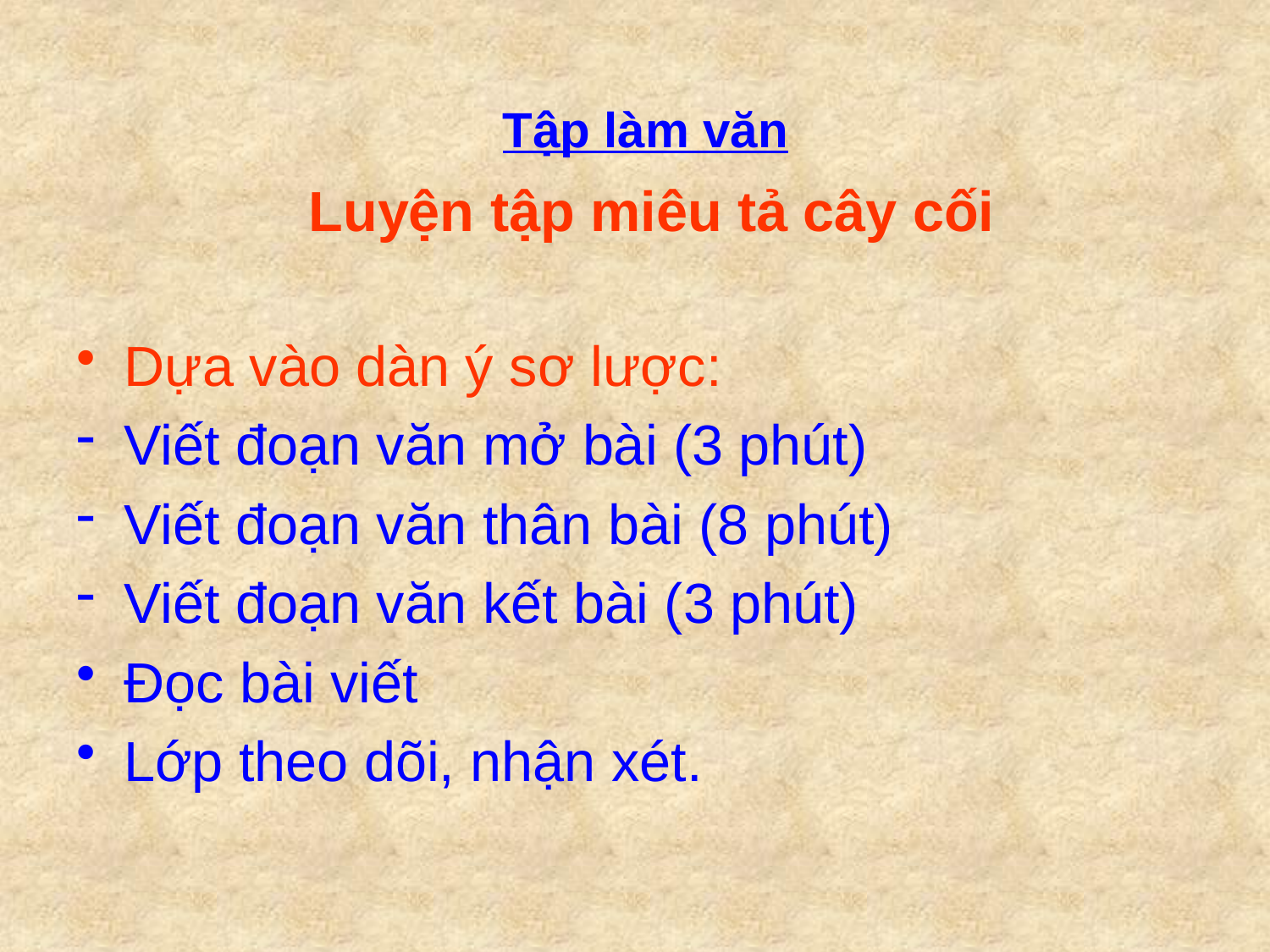

Tập làm văn

Luyện tập miêu tả cây cối
Dựa vào dàn ý sơ lược:
Viết đoạn văn mở bài (3 phút)
Viết đoạn văn thân bài (8 phút)
Viết đoạn văn kết bài (3 phút)
Đọc bài viết
Lớp theo dõi, nhận xét.